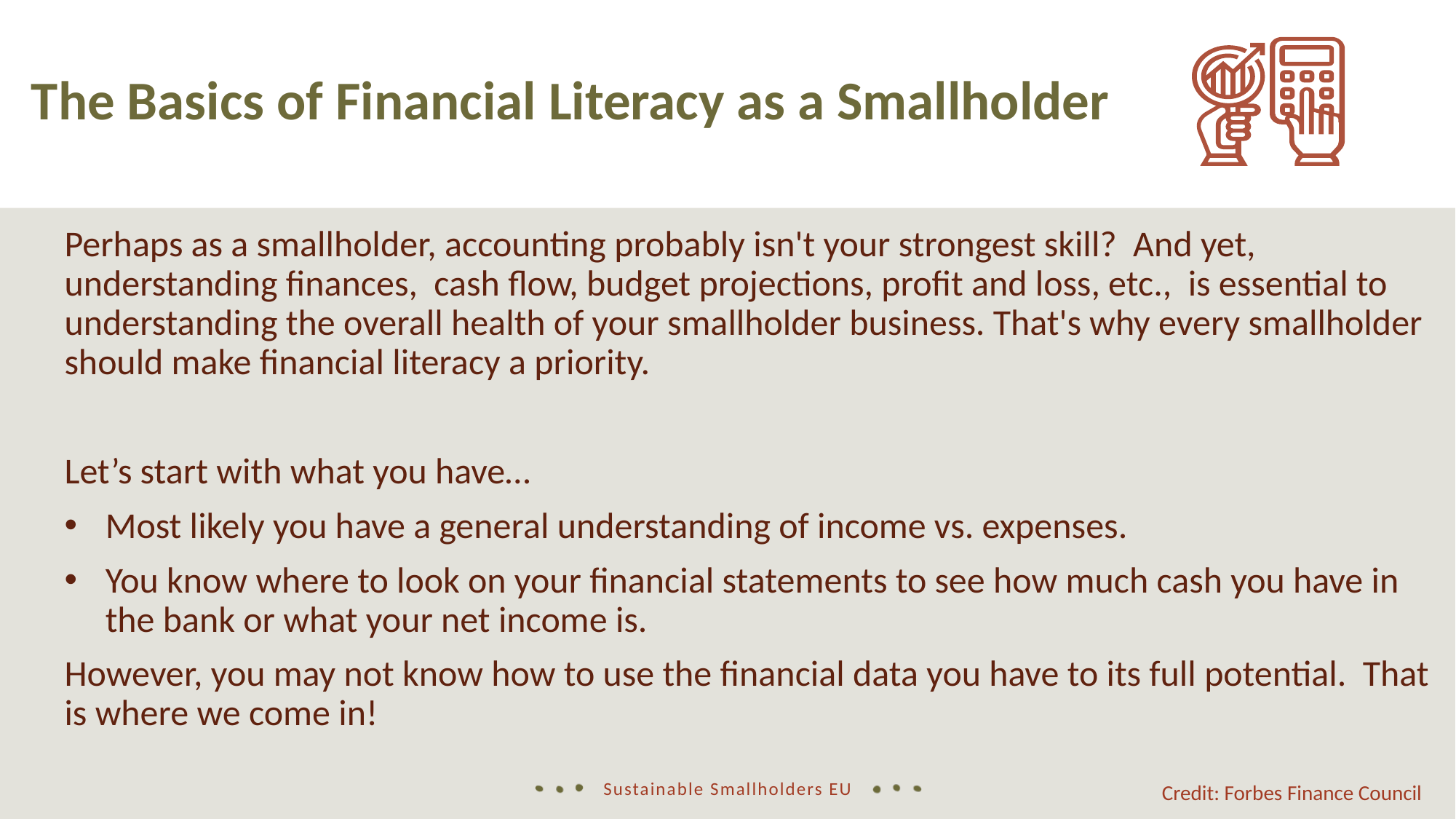

The Basics of Financial Literacy as a Smallholder

Perhaps as a smallholder, accounting probably isn't your strongest skill?  And yet, understanding finances,  cash flow, budget projections, profit and loss, etc.,  is essential to understanding the overall health of your smallholder business. That's why every smallholder should make financial literacy a priority.

Let’s start with what you have…
Most likely you have a general understanding of income vs. expenses.
You know where to look on your financial statements to see how much cash you have in the bank or what your net income is.
However, you may not know how to use the financial data you have to its full potential.  That is where we come in!
Credit: Forbes Finance Council